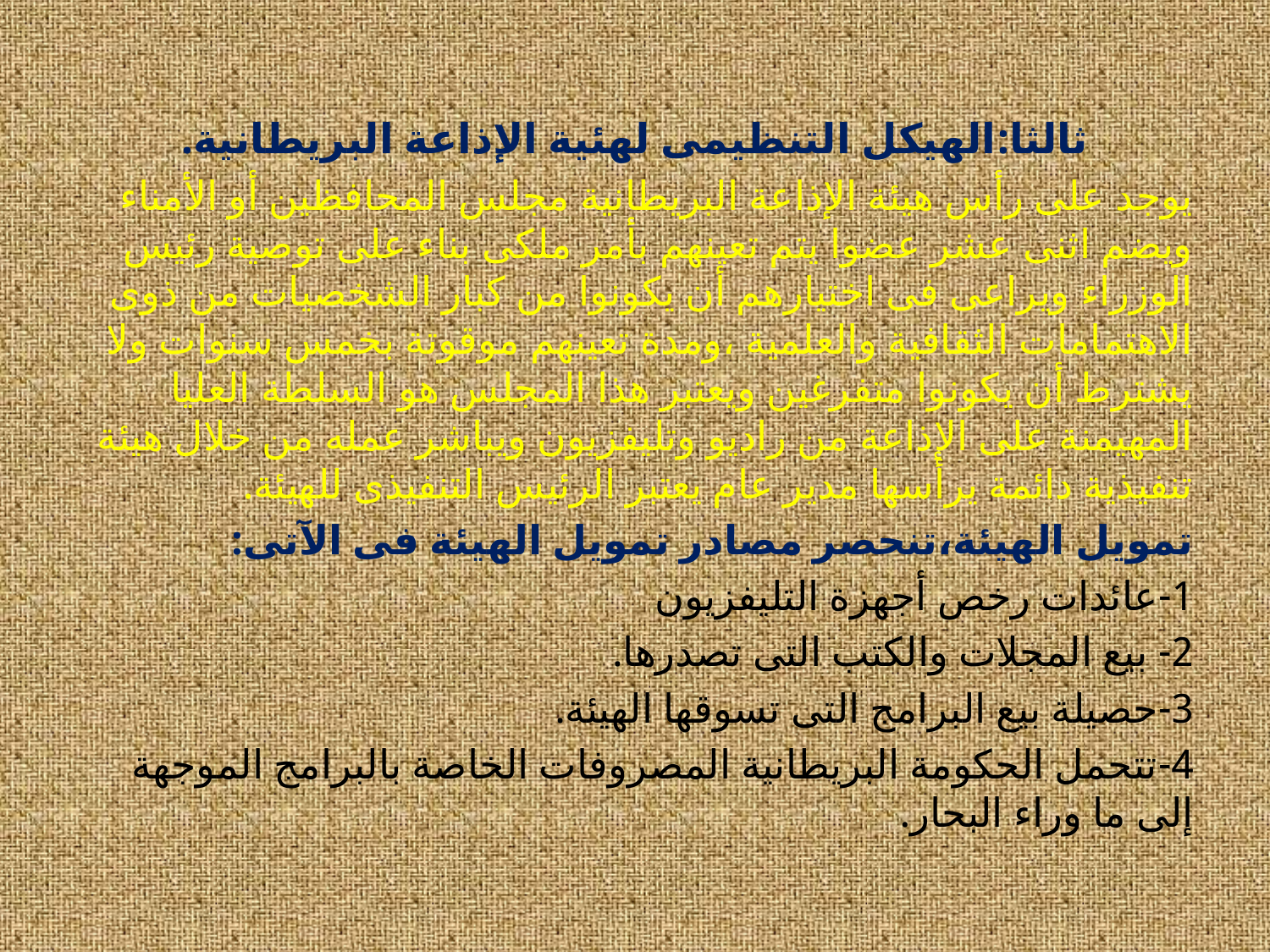

ثالثا:الهيكل التنظيمى لهئية الإذاعة البريطانية.
يوجد على رأس هيئة الإذاعة البريطانية مجلس المحافظين أو الأمناء ويضم اثنى عشر عضوا يتم تعينهم بأمر ملكى بناء على توصية رئيس الوزراء ويراعى فى اختيارهم أن يكونوا من كبار الشخصيات من ذوى الاهتمامات الثقافية والعلمية ،ومدة تعينهم موقوتة بخمس سنوات ولا يشترط أن يكونوا متفرغين ويعتبر هذا المجلس هو السلطة العليا المهيمنة على الإذاعة من راديو وتليفزيون ويباشر عمله من خلال هيئة تنفيذية دائمة يرأسها مدير عام يعتبر الرئيس التنفيذى للهيئة.
تمويل الهيئة،تنحصر مصادر تمويل الهيئة فى الآتى:
1-	عائدات رخص أجهزة التليفزيون
2-	 بيع المجلات والكتب التى تصدرها.
3-	حصيلة بيع البرامج التى تسوقها الهيئة.
4-	تتحمل الحكومة البريطانية المصروفات الخاصة بالبرامج الموجهة إلى ما وراء البحار.